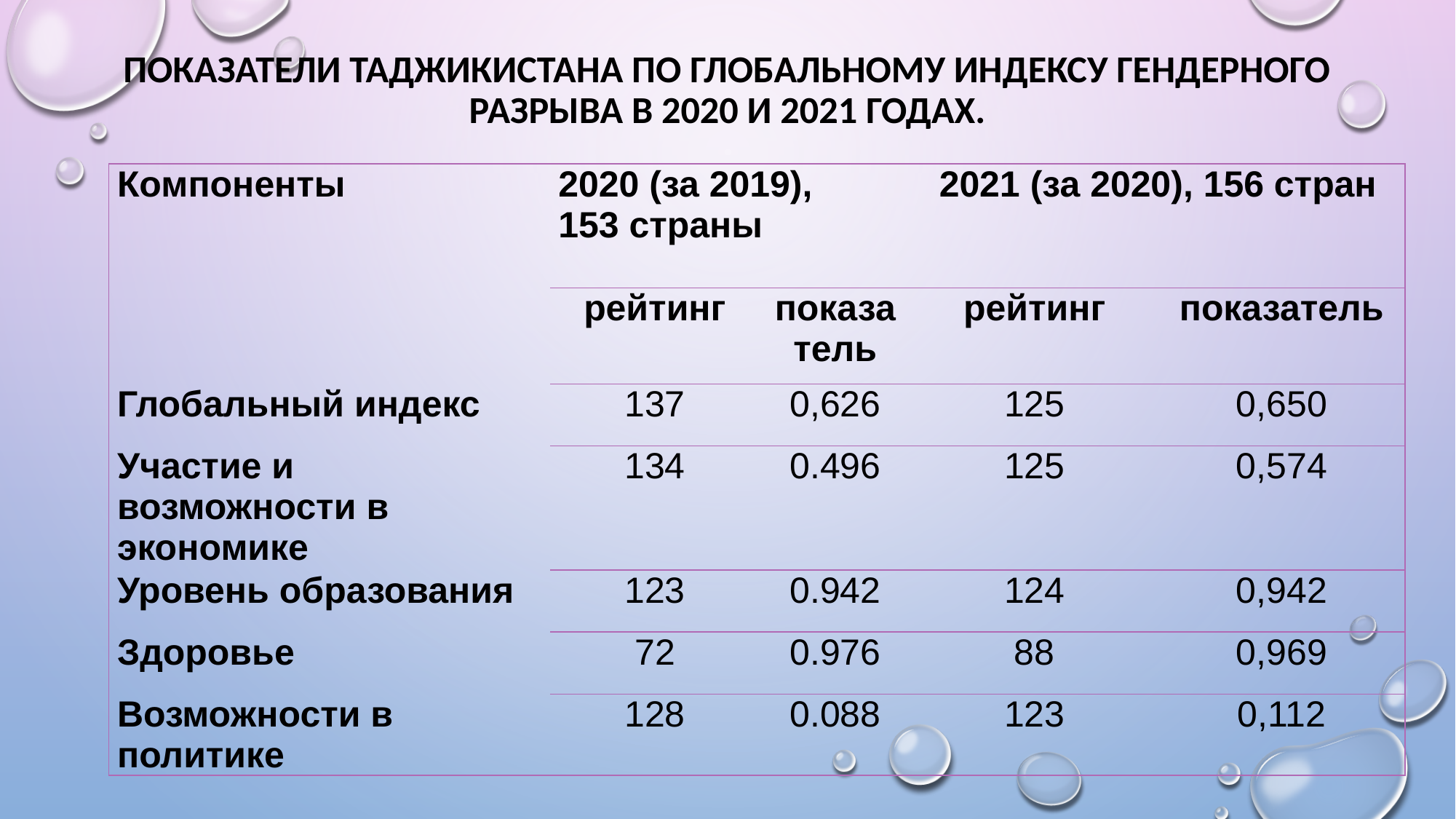

# Показатели Таджикистана по Глобальному индексу гендерного разрыва в 2020 и 2021 годах.
| Компоненты | 2020 (за 2019), 153 страны |  | 2021 (за 2020), 156 стран |  |
| --- | --- | --- | --- | --- |
|  | рейтинг | показатель | рейтинг | показатель |
| Глобальный индекс | 137 | 0,626 | 125 | 0,650 |
| Участие и возможности в экономике | 134 | 0.496 | 125 | 0,574 |
| Уровень образования | 123 | 0.942 | 124 | 0,942 |
| Здоровье | 72 | 0.976 | 88 | 0,969 |
| Возможности в политике | 128 | 0.088 | 123 | 0,112 |